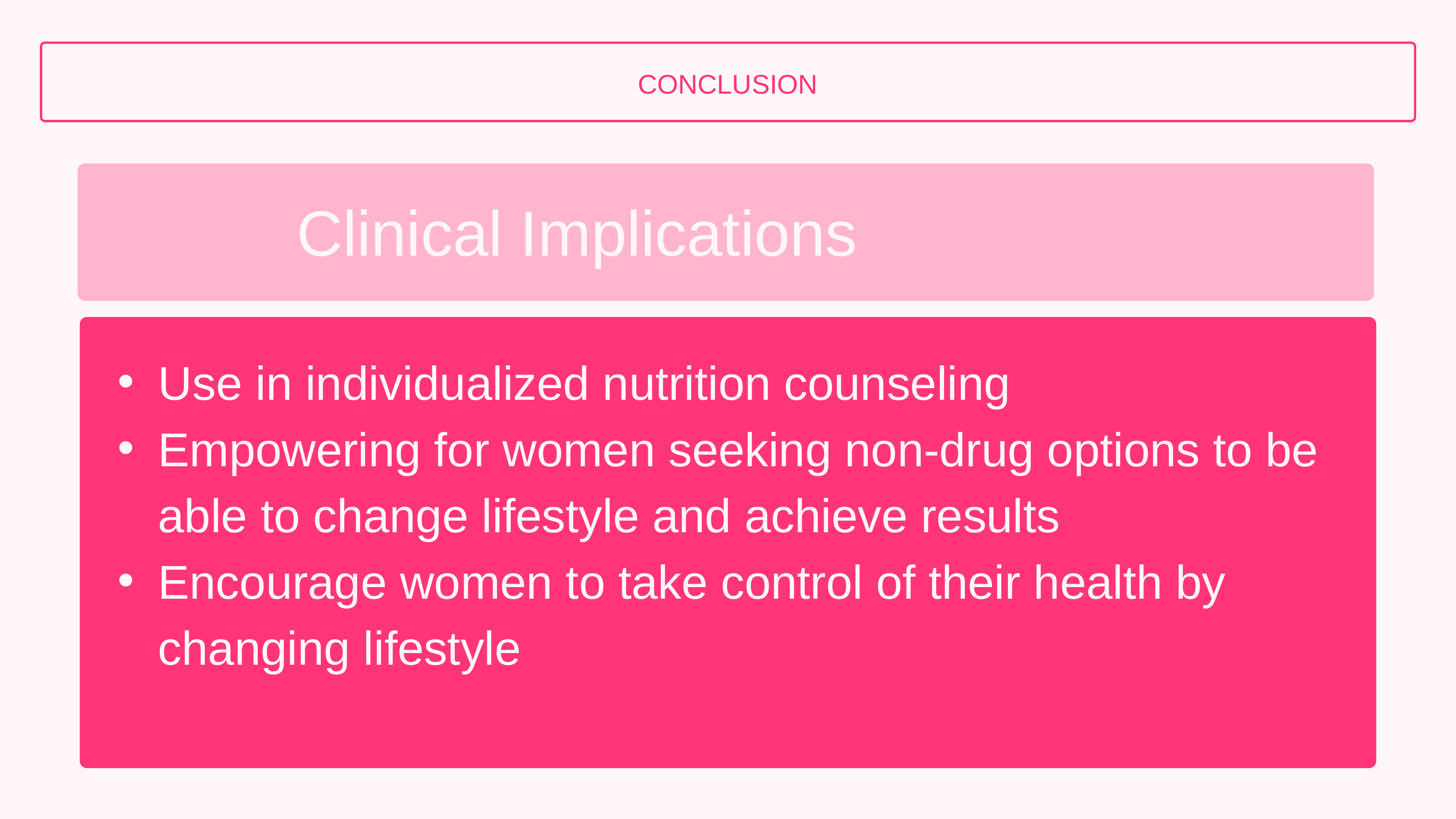

CONCLUSION

Clinical Implications

Use in individualized nutrition counseling
Empowering for women seeking non-drug options to be able to change lifestyle and achieve results
Encourage women to take control of their health by changing lifestyle